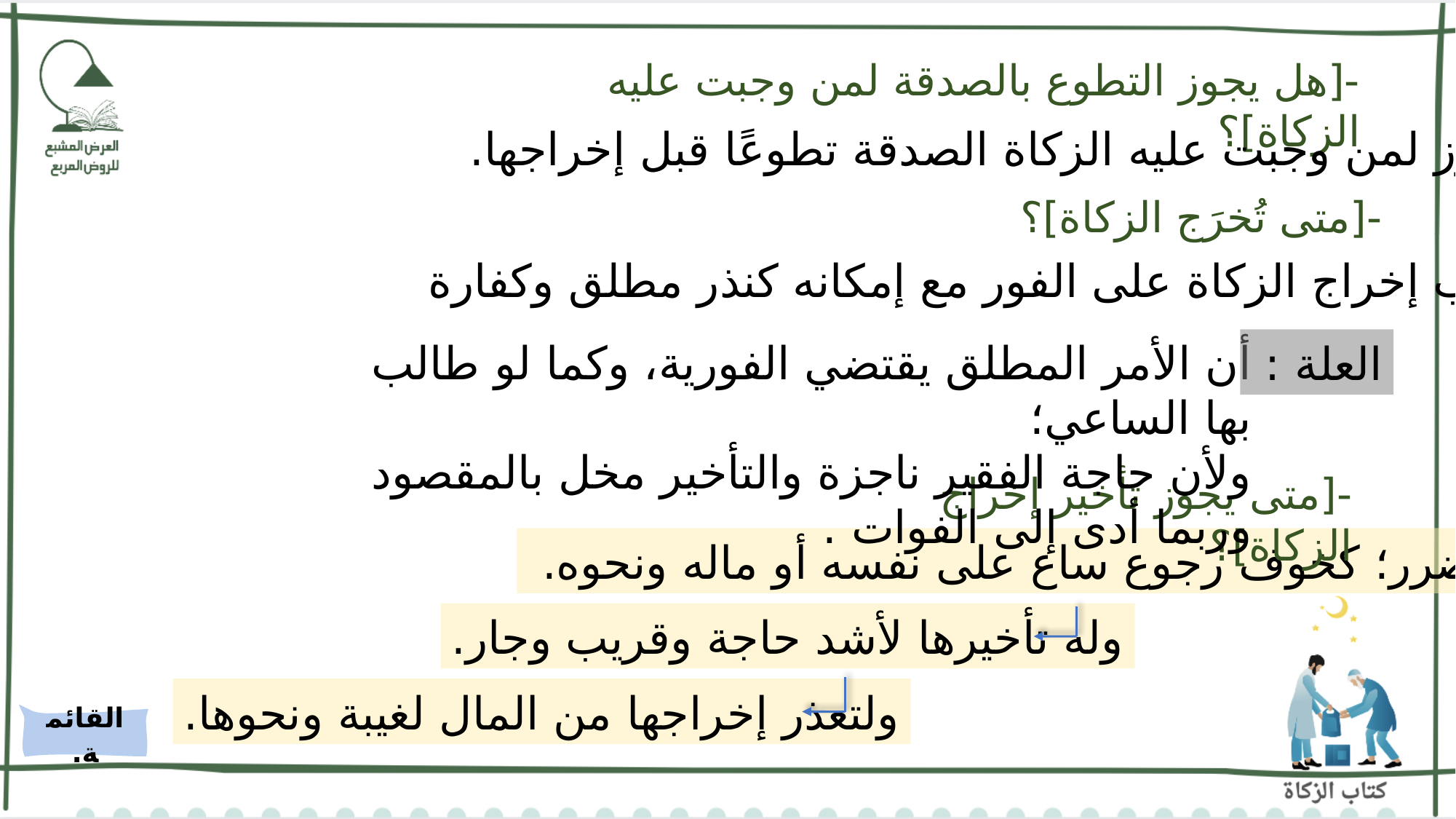

-[هل يجوز التطوع بالصدقة لمن وجبت عليه الزكاة]؟
يجوز لمن وجبت عليه الزكاة الصدقة تطوعًا قبل إخراجها.
-[متى تُخرَج الزكاة]؟
ويجب إخراج الزكاة على الفور مع إمكانه كنذر مطلق وكفارة
أن الأمر المطلق يقتضي الفورية، وكما لو طالب بها الساعي؛
ولأن حاجة الفقير ناجزة والتأخير مخل بالمقصود وربما أدى إلى الفوات .
العلة :
-[متى يجوز تأخير إخراج الزكاة]؟
للضرر؛ كخوف رجوع ساع على نفسه أو ماله ونحوه.
وله تأخيرها لأشد حاجة وقريب وجار.
ولتعذر إخراجها من المال لغيبة ونحوها.
القائمة.